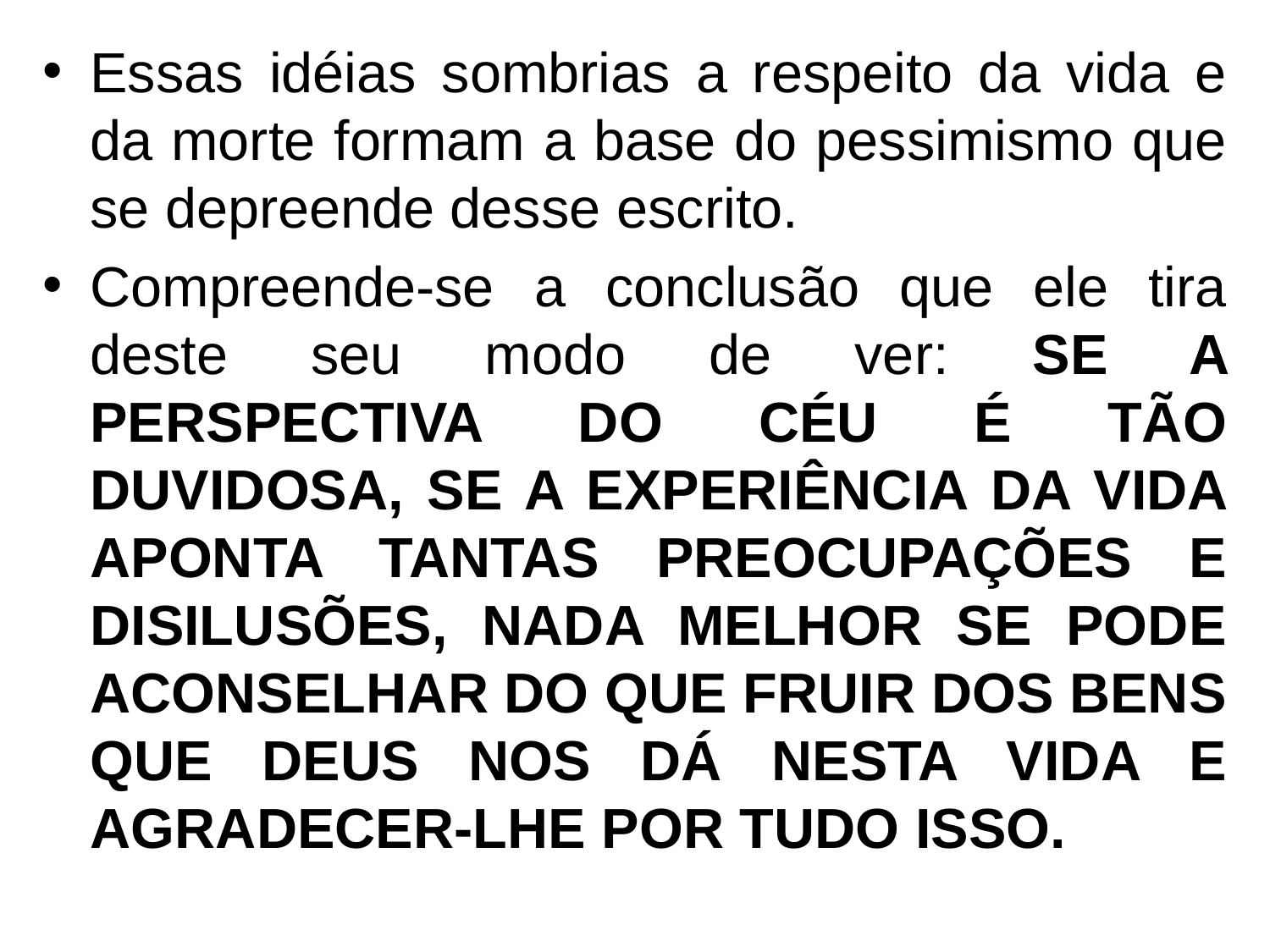

Essas idéias sombrias a respeito da vida e da morte formam a base do pessimismo que se depreende desse escrito.
Compreende-se a conclusão que ele tira deste seu modo de ver: SE A PERSPECTIVA DO CÉU É TÃO DUVIDOSA, SE A EXPERIÊNCIA DA VIDA APONTA TANTAS PREOCUPAÇÕES E DISILUSÕES, NADA MELHOR SE PODE ACONSELHAR DO QUE FRUIR DOS BENS QUE DEUS NOS DÁ NESTA VIDA E AGRADECER-LHE POR TUDO ISSO.